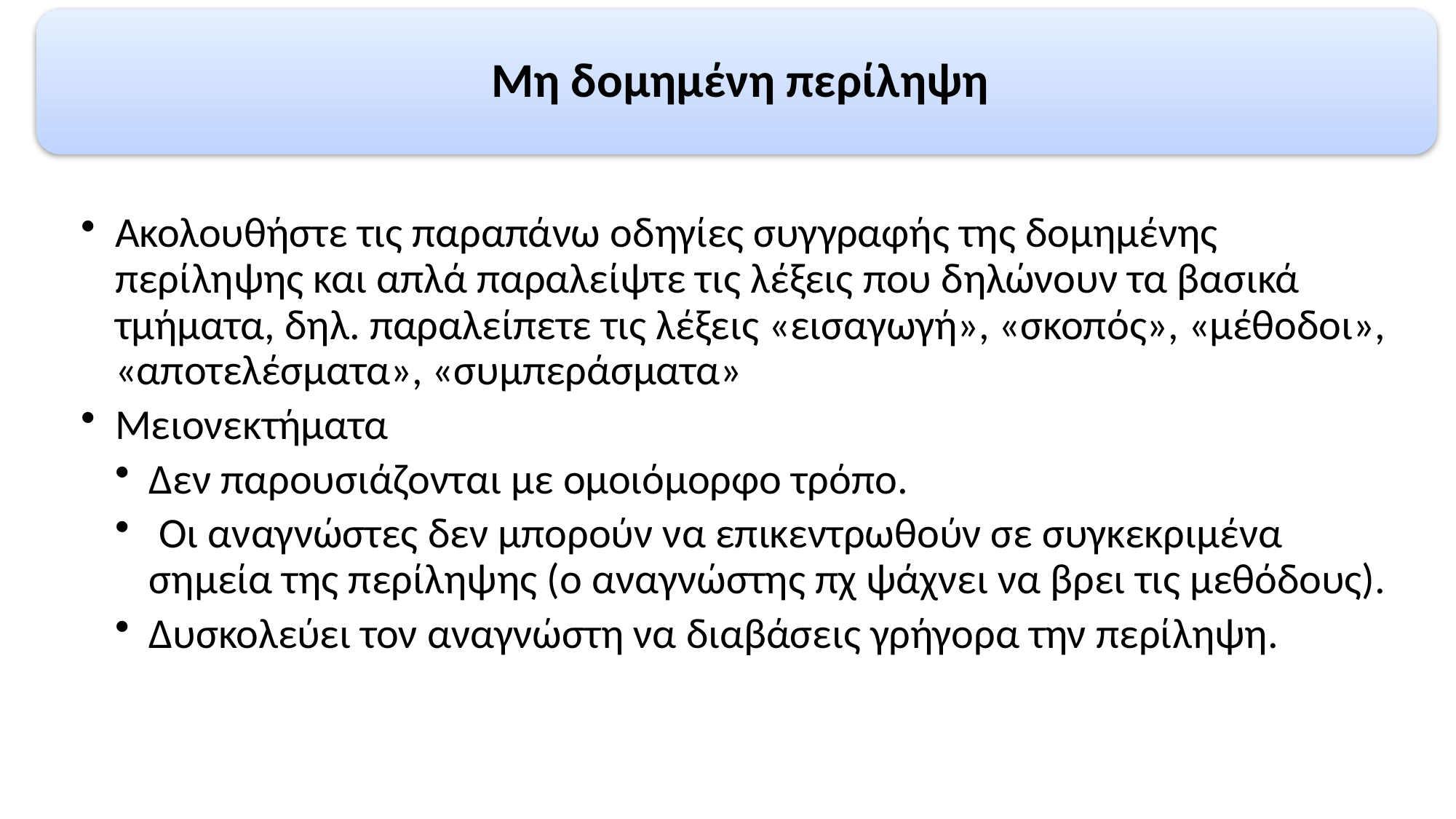

Μη δομημένη περίληψη
Ακολουθήστε τις παραπάνω οδηγίες συγγραφής της δομημένης περίληψης και απλά παραλείψτε τις λέξεις που δηλώνουν τα βασικά τμήματα, δηλ. παραλείπετε τις λέξεις «εισαγωγή», «σκοπός», «μέθοδοι», «αποτελέσματα», «συμπεράσματα»
Μειονεκτήματα
Δεν παρουσιάζονται με ομοιόμορφο τρόπο.
 Οι αναγνώστες δεν μπορούν να επικεντρωθούν σε συγκεκριμένα σημεία της περίληψης (ο αναγνώστης πχ ψάχνει να βρει τις μεθόδους).
Δυσκολεύει τον αναγνώστη να διαβάσεις γρήγορα την περίληψη.